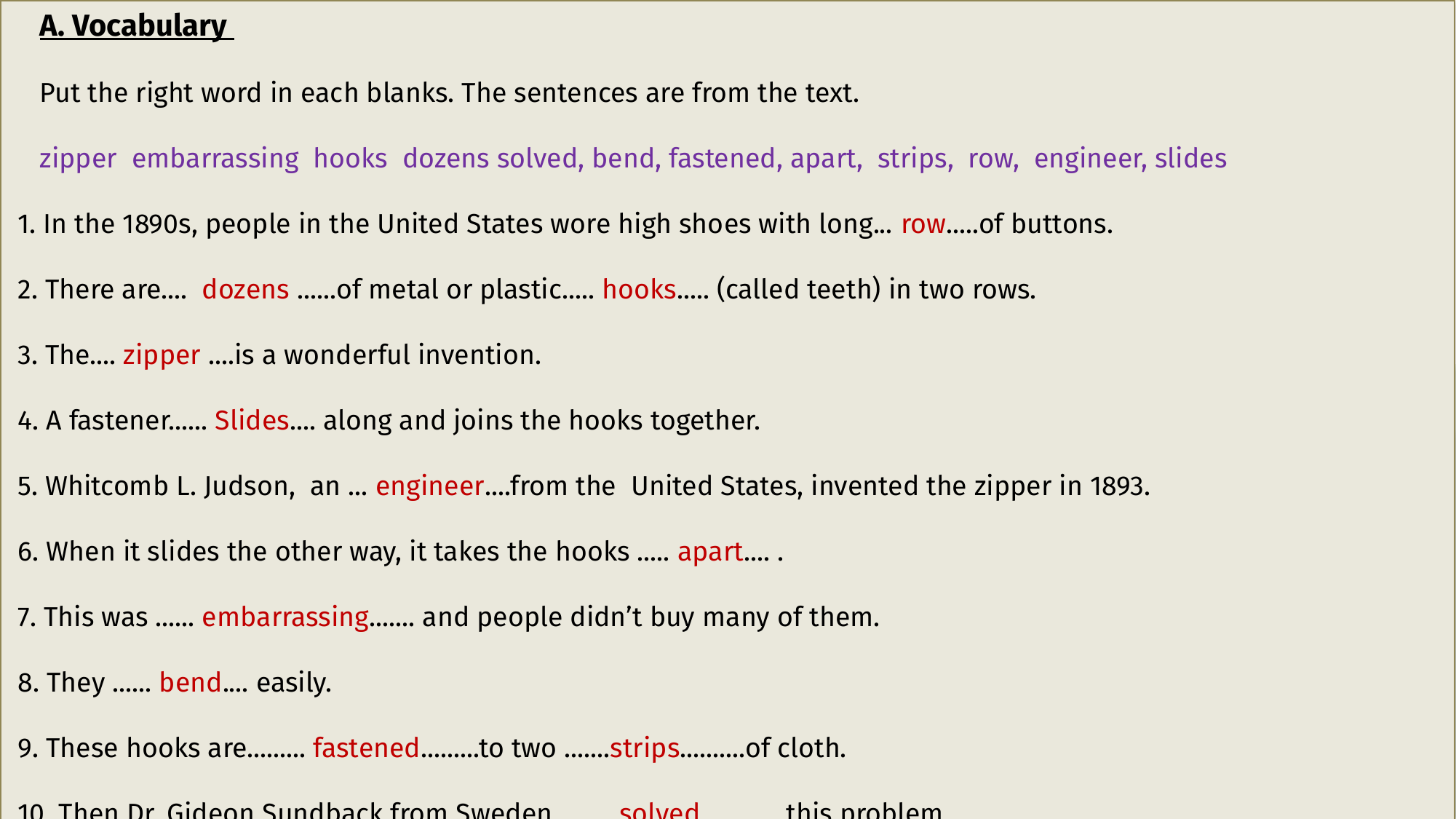

A. Vocabulary

    Put the right word in each blanks. The sentences are from the text.

    zipper  embarrassing  hooks  dozens solved, bend, fastened, apart,  strips,  row,  engineer, slides

 1. In the 1890s, people in the United States wore high shoes with long... row.....of buttons.

 2. There are....  dozens ......of metal or plastic..... hooks..... (called teeth) in two rows.

 3. The.... zipper ....is a wonderful invention.

 4. A fastener...... Slides.... along and joins the hooks together.

 5. Whitcomb L. Judson,  an ... engineer....from the  United States, invented the zipper in 1893.

 6. When it slides the other way, it takes the hooks ..... apart.... .

 7. This was ...... embarrassing....... and people didn’t buy many of them.

 8. They ...... bend.... easily.

 9. These hooks are......... fastened.........to two .......strips..........of cloth.

 10. Then Dr. Gideon Sundback from Sweden......... solved............ this problem.